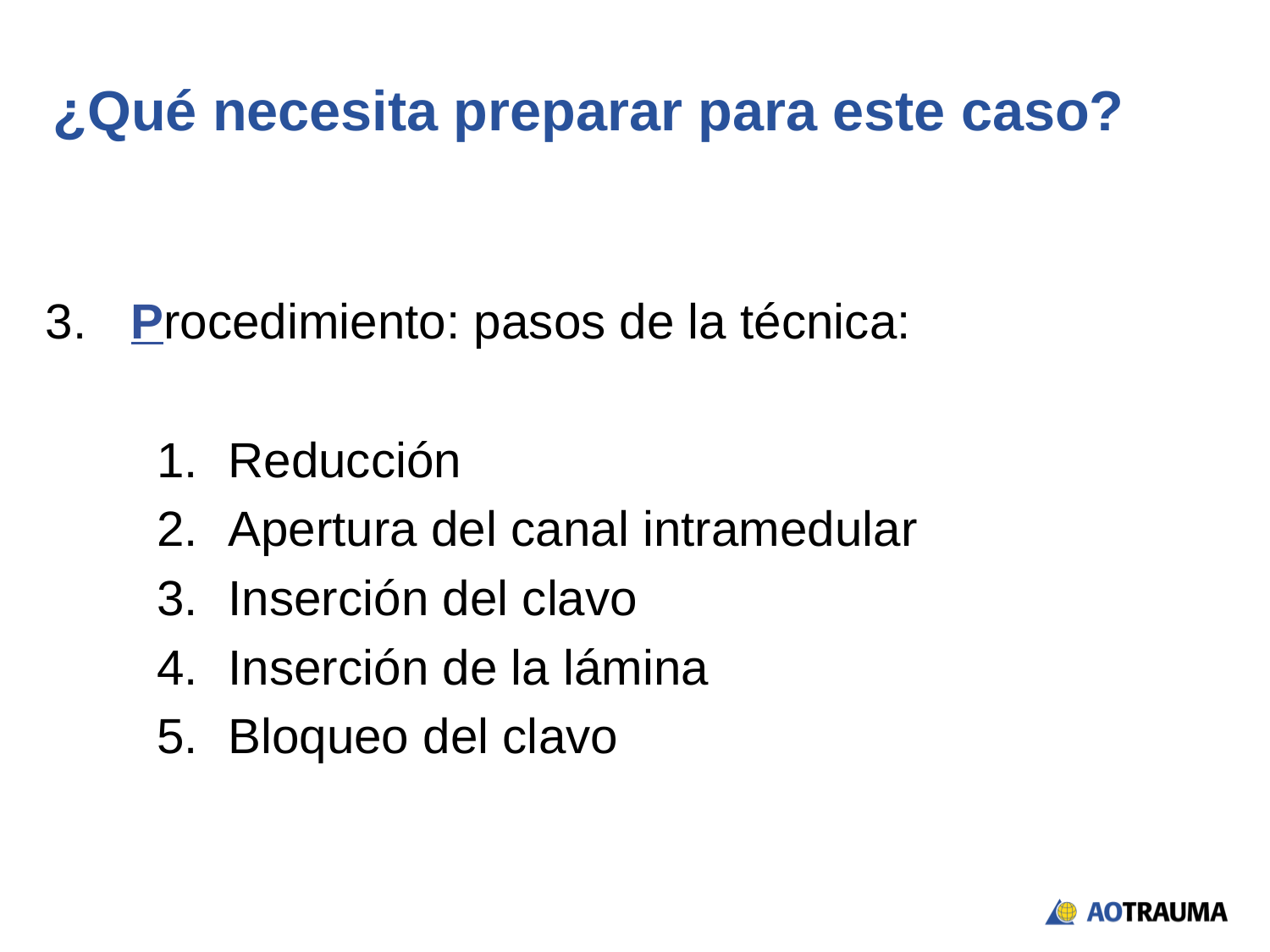

# ¿Qué necesita preparar para este caso?
 Procedimiento: pasos de la técnica:

Reducción
Apertura del canal intramedular
Inserción del clavo
Inserción de la lámina
Bloqueo del clavo